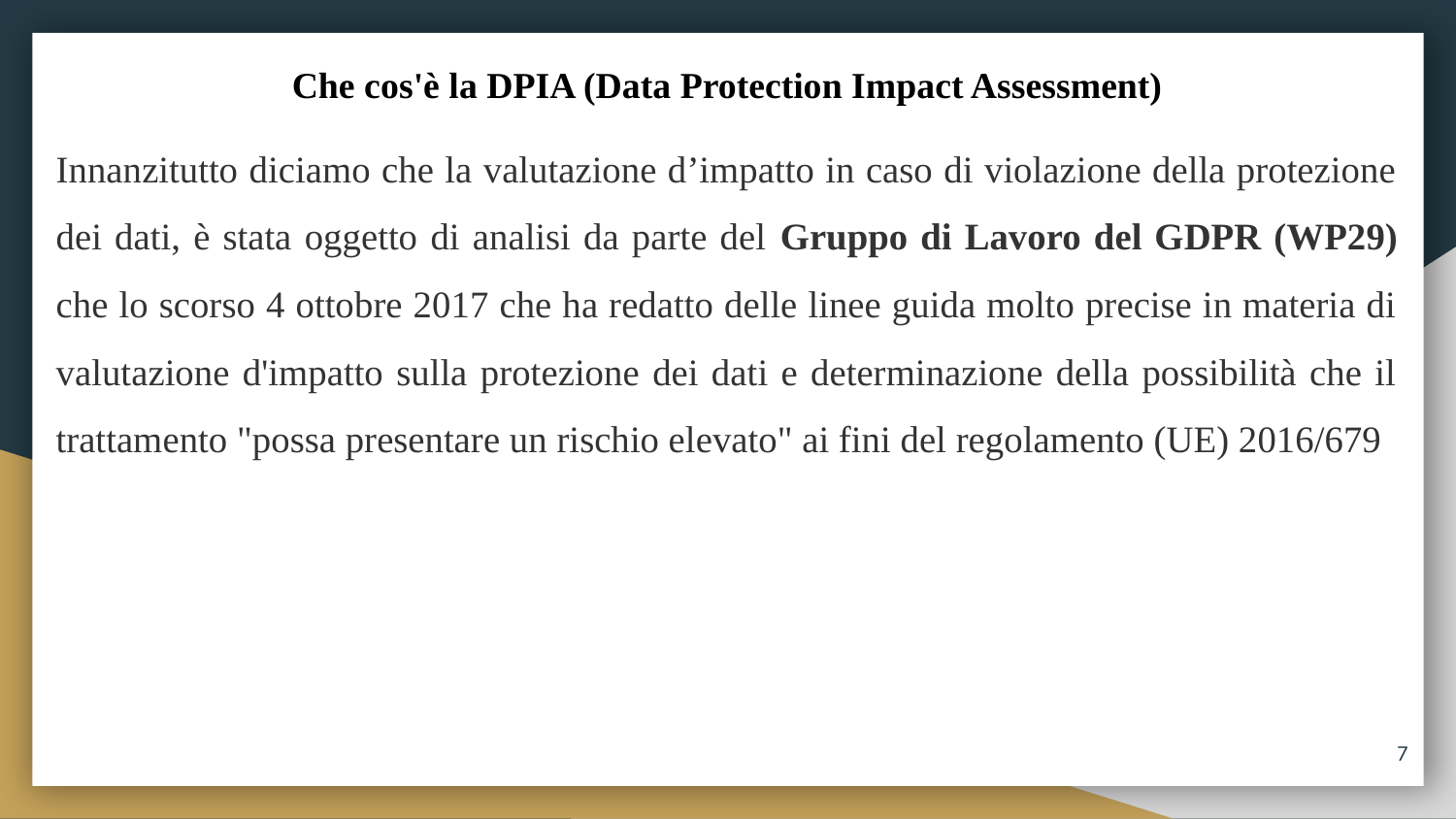

# Che cos'è la DPIA (Data Protection Impact Assessment)
Innanzitutto diciamo che la valutazione d’impatto in caso di violazione della protezione dei dati, è stata oggetto di analisi da parte del Gruppo di Lavoro del GDPR (WP29) che lo scorso 4 ottobre 2017 che ha redatto delle linee guida molto precise in materia di valutazione d'impatto sulla protezione dei dati e determinazione della possibilità che il trattamento "possa presentare un rischio elevato" ai fini del regolamento (UE) 2016/679

7